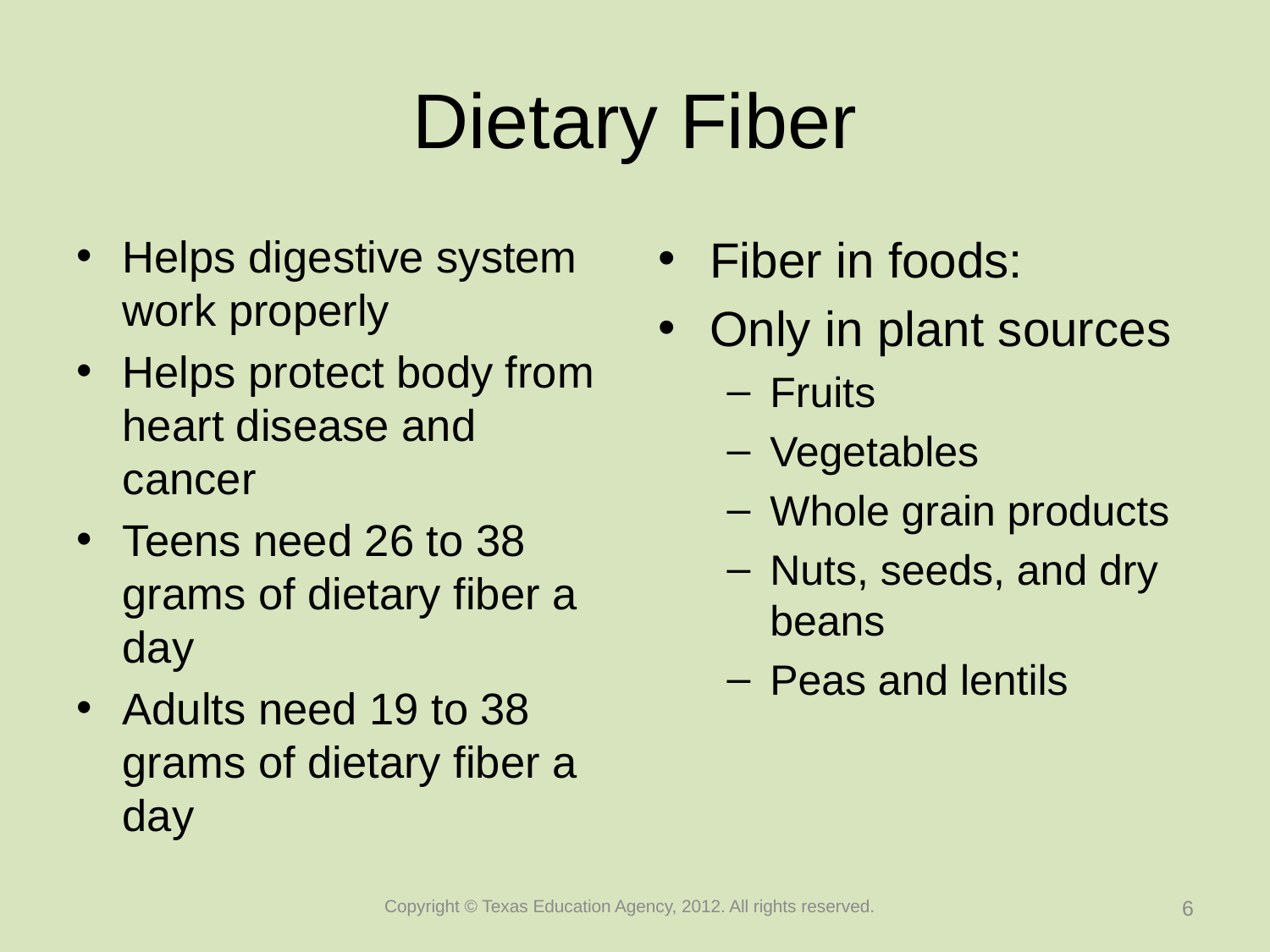

# Dietary Fiber
Helps digestive system work properly
Helps protect body from heart disease and cancer
Teens need 26 to 38 grams of dietary fiber a day
Adults need 19 to 38 grams of dietary fiber a day

Fiber in foods:
Only in plant sources
Fruits
Vegetables
Whole grain products
Nuts, seeds, and dry beans
Peas and lentils
Copyright © Texas Education Agency, 2012. All rights reserved.
6